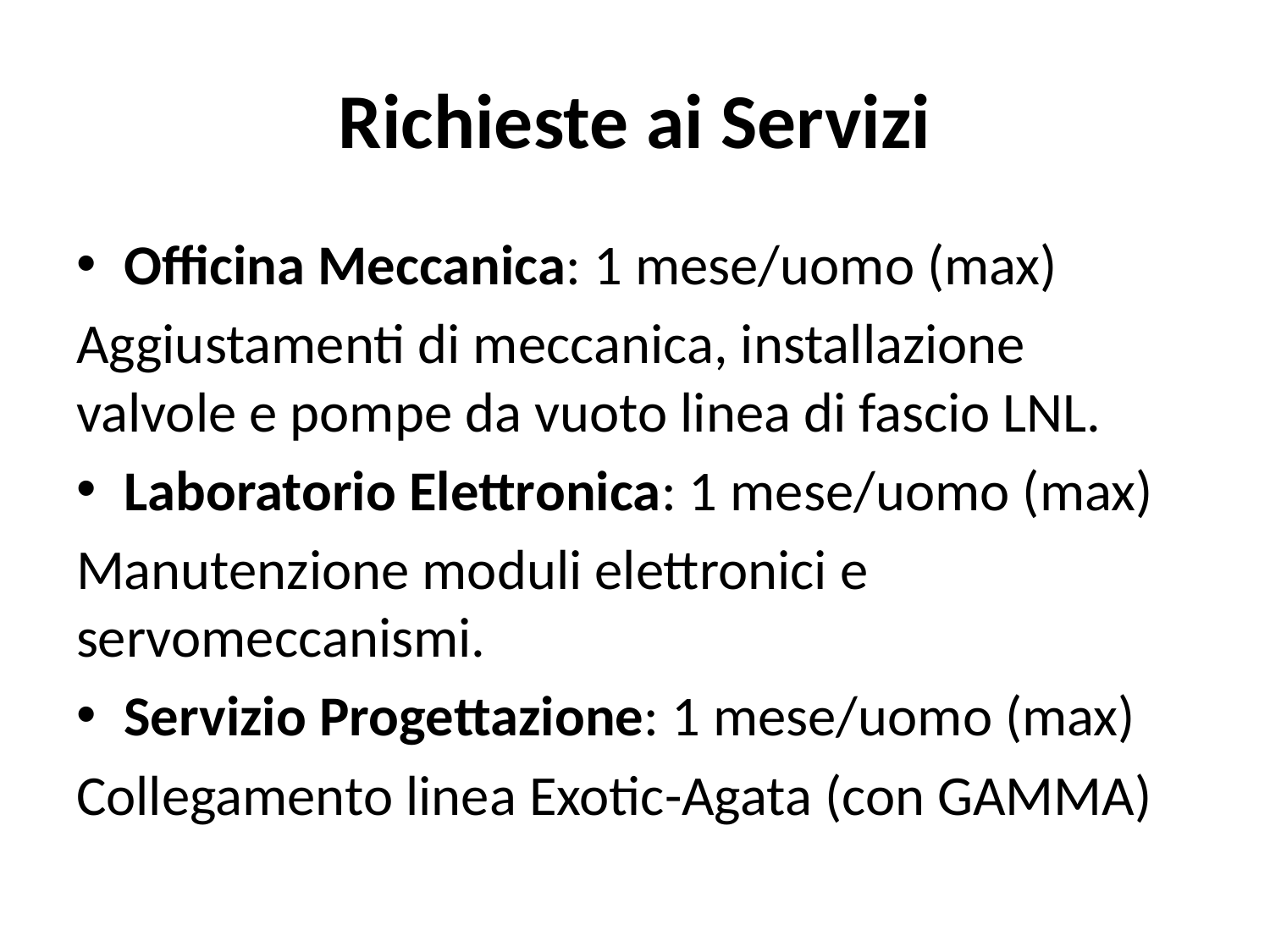

# Richieste ai Servizi
Officina Meccanica: 1 mese/uomo (max)
Aggiustamenti di meccanica, installazione valvole e pompe da vuoto linea di fascio LNL.
Laboratorio Elettronica: 1 mese/uomo (max)
Manutenzione moduli elettronici e servomeccanismi.
Servizio Progettazione: 1 mese/uomo (max)
Collegamento linea Exotic-Agata (con GAMMA)